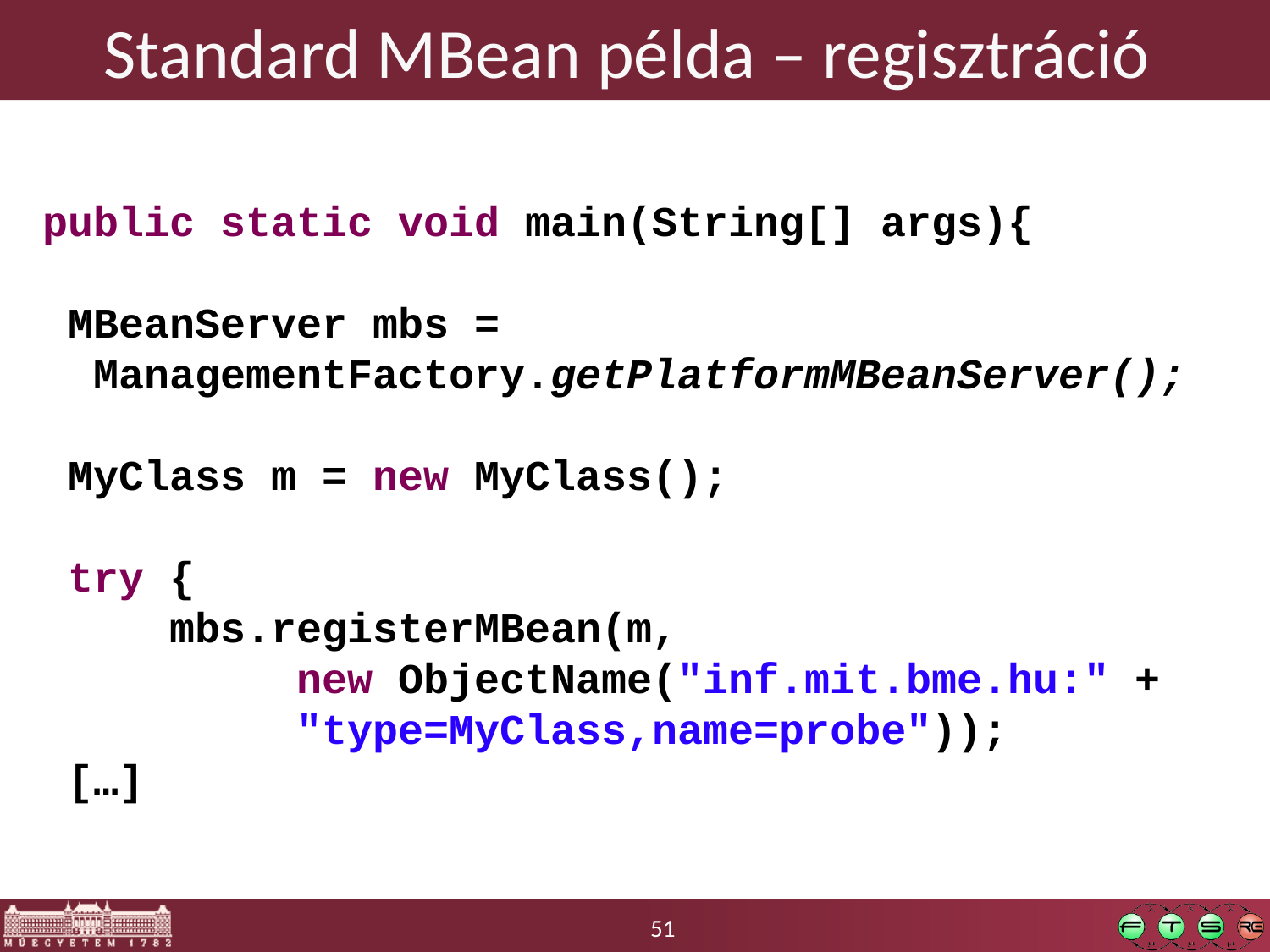

# Standard MBean példa – regisztráció
public static void main(String[] args){

 MBeanServer mbs =
  ManagementFactory.getPlatformMBeanServer();

 MyClass m = new MyClass();

 try {
	mbs.registerMBean(m,
		new ObjectName("inf.mit.bme.hu:" + 		"type=MyClass,name=probe"));
 […]